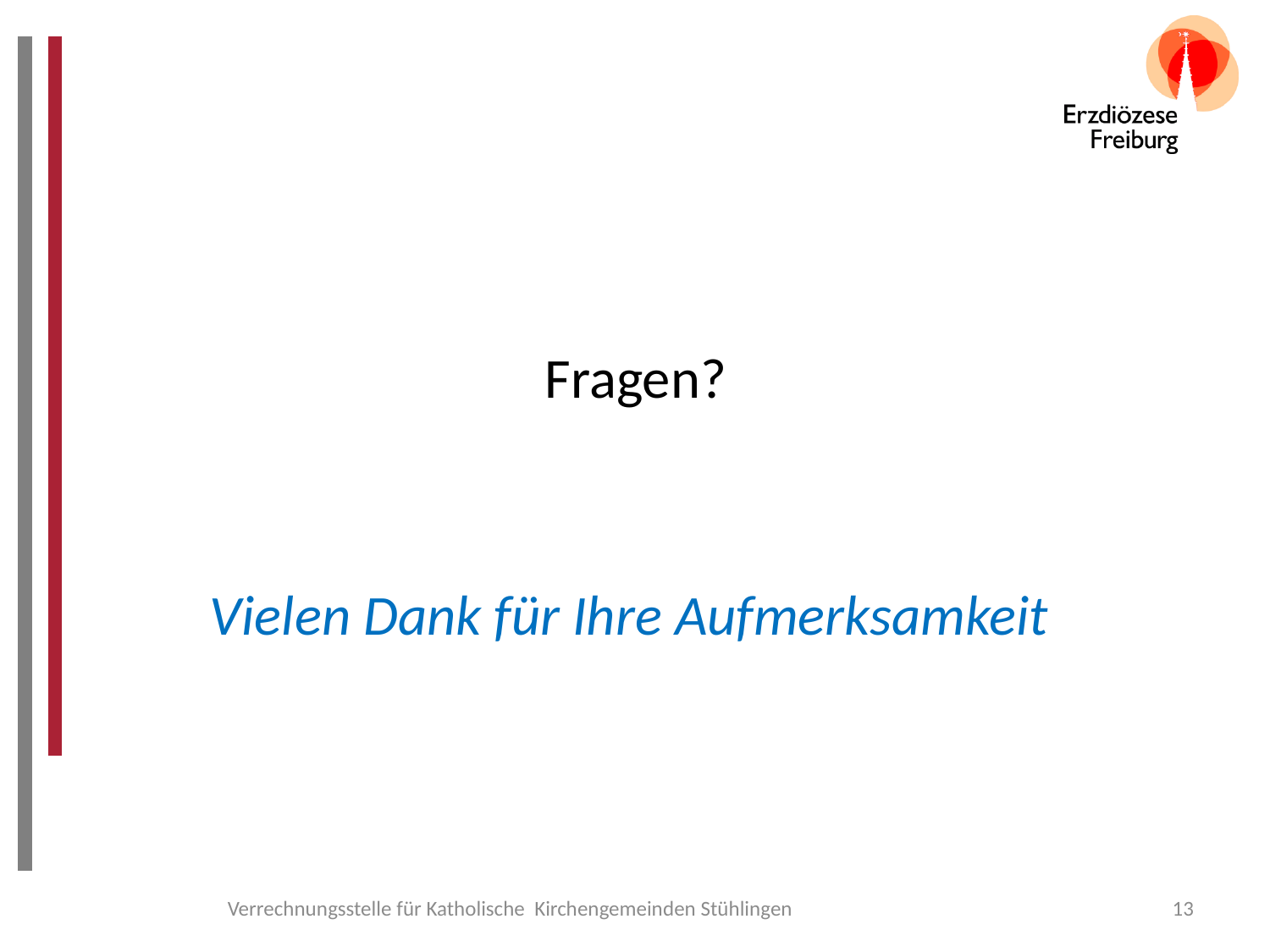

Fragen?

Vielen Dank für Ihre Aufmerksamkeit
Verrechnungsstelle für Katholische  Kirchengemeinden Stühlingen
13